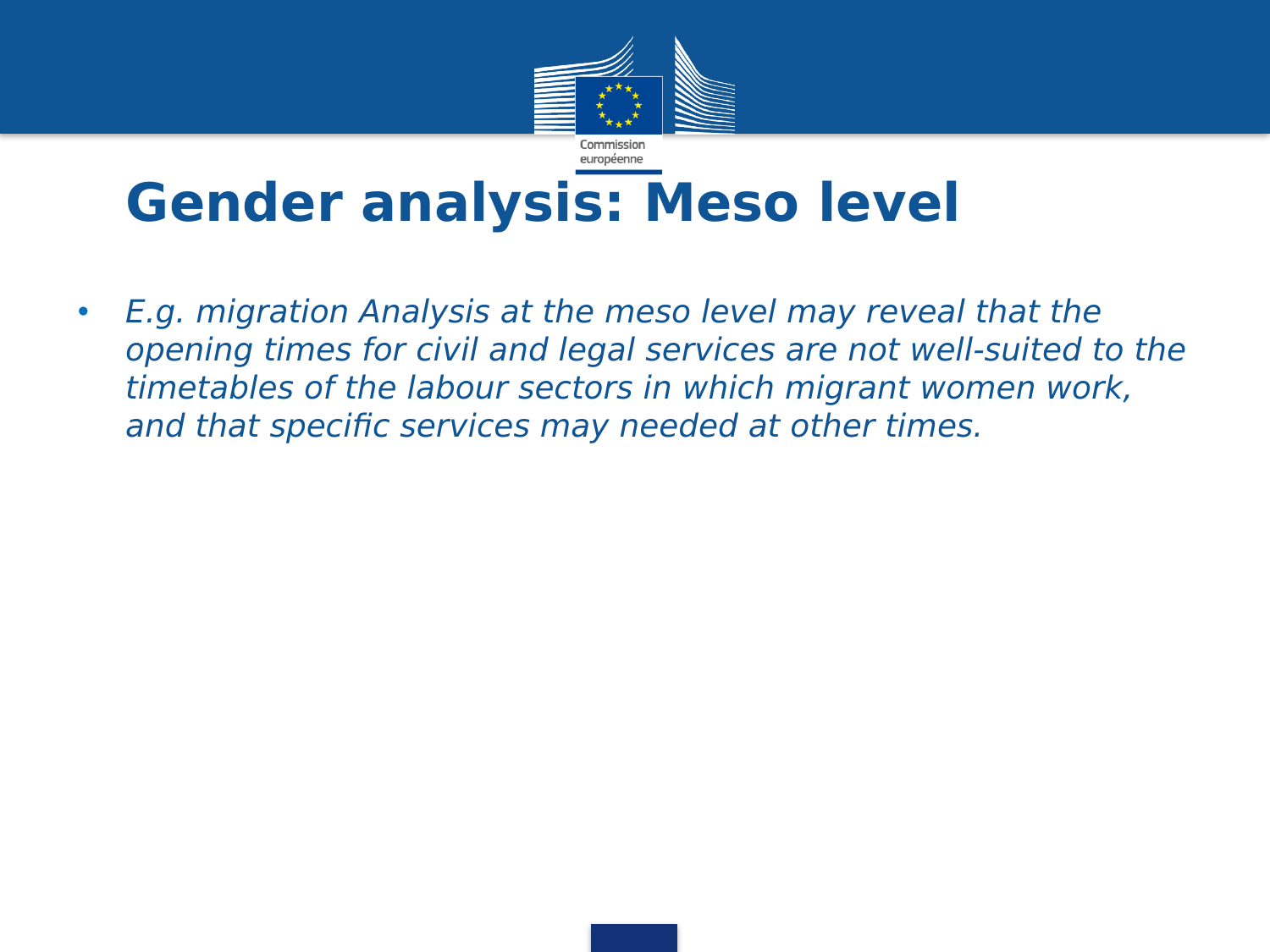

# Gender analysis: Meso level
E.g. migration Analysis at the meso level may reveal that the opening times for civil and legal services are not well-suited to the timetables of the labour sectors in which migrant women work, and that specific services may needed at other times.